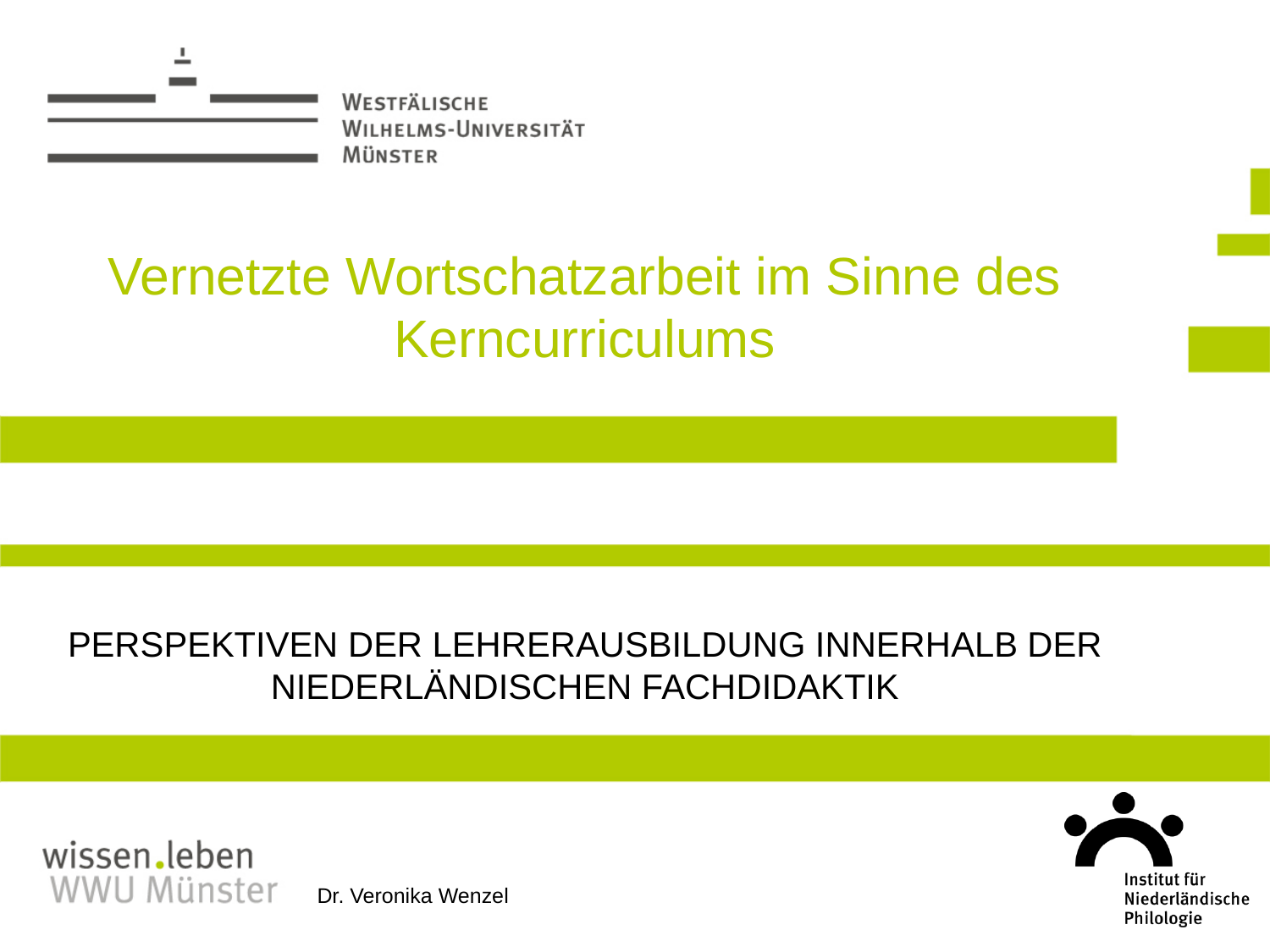

# Vernetzte Wortschatzarbeit im Sinne des Kerncurriculums PERSPEKTIVEN DER LEHRERAUSBILDUNG INNERHALB DER NIEDERLÄNDISCHEN FACHDIDAKTIK